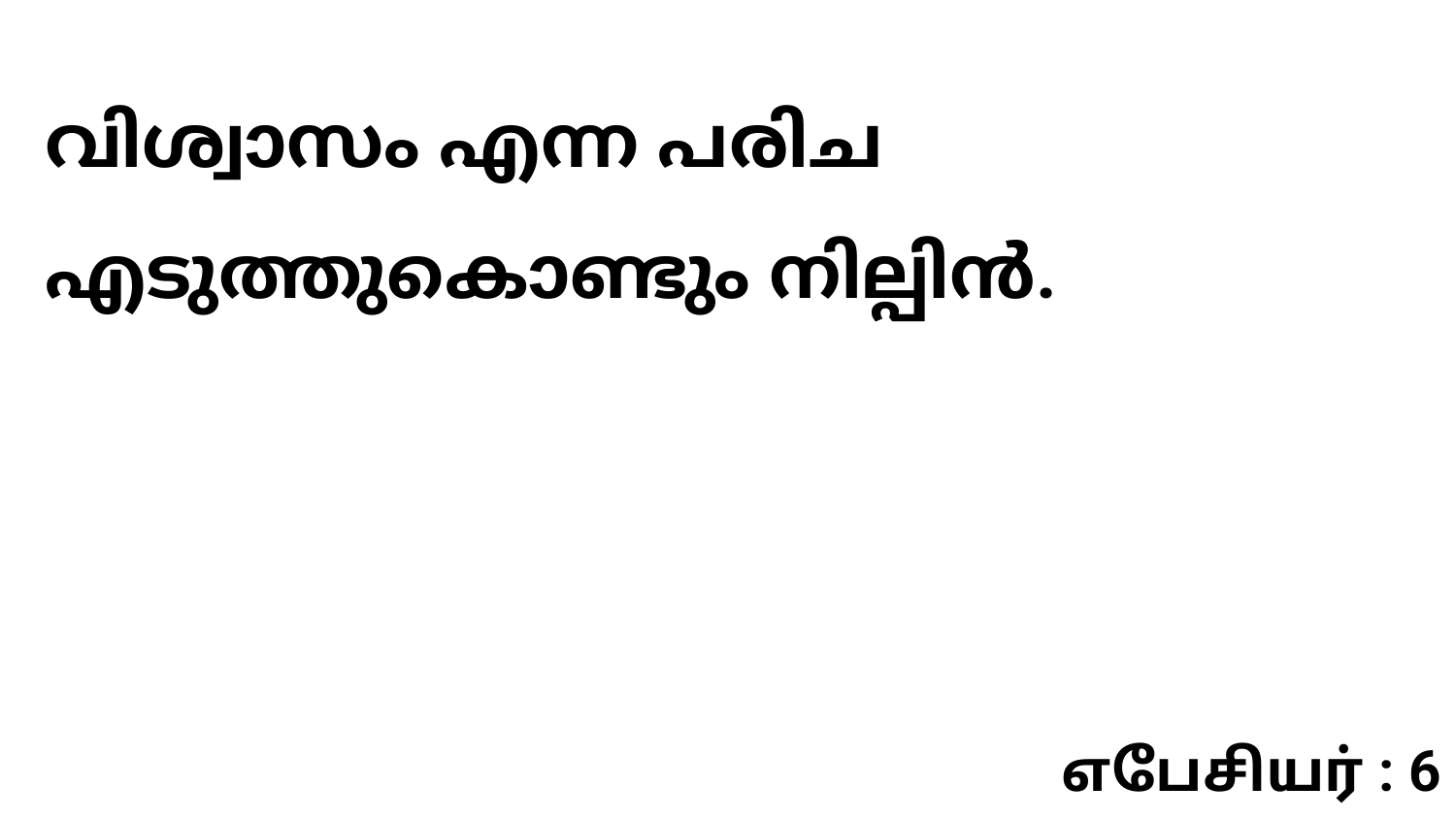

വിശ്വാസം എന്ന പരിച എടുത്തുകൊണ്ടും നില്പിൻ.
எபேசியர் : 6